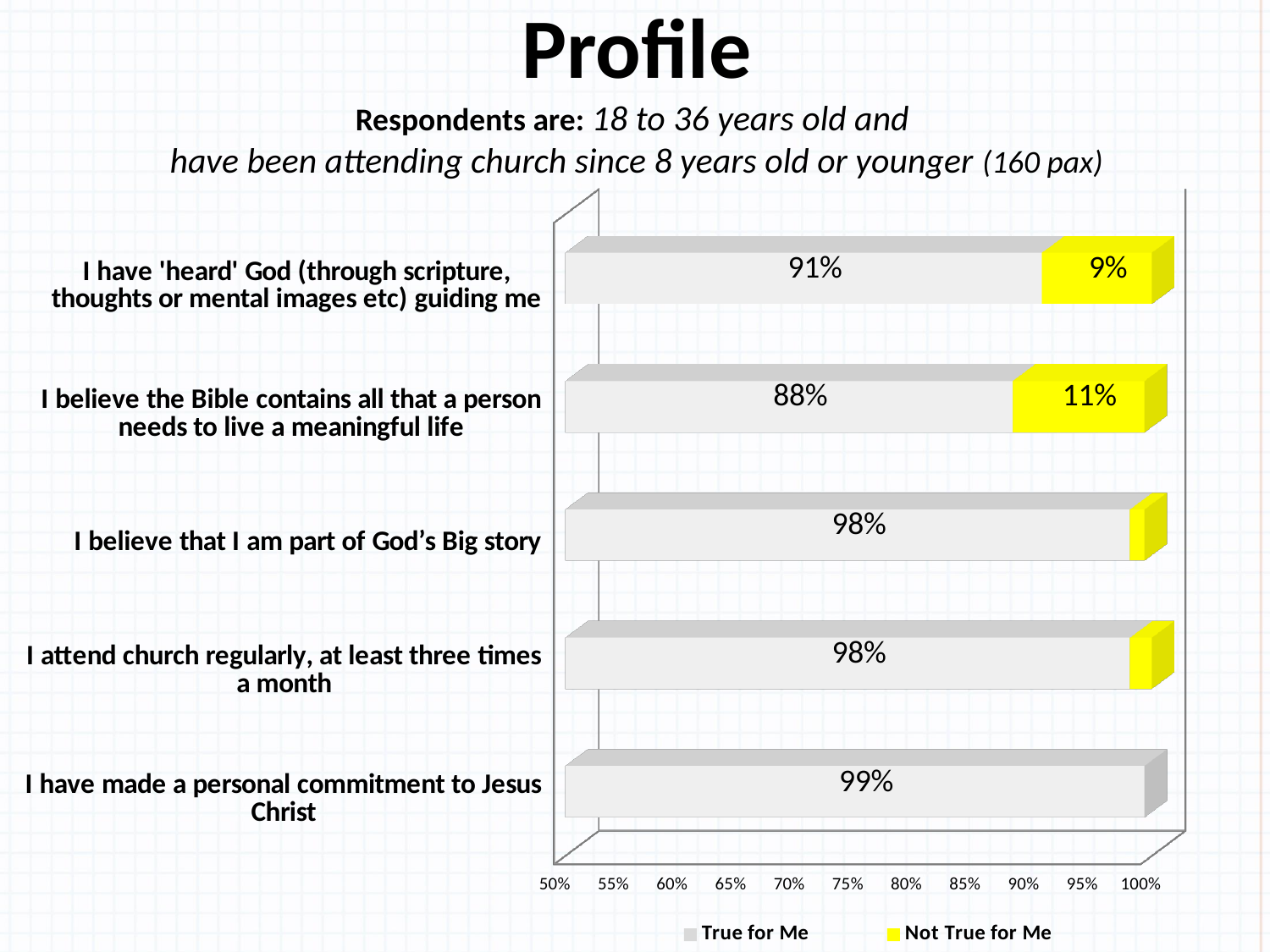

# Profile Respondents are: 18 to 36 years old and have been attending church since 8 years old or younger (160 pax)

[unsupported chart]